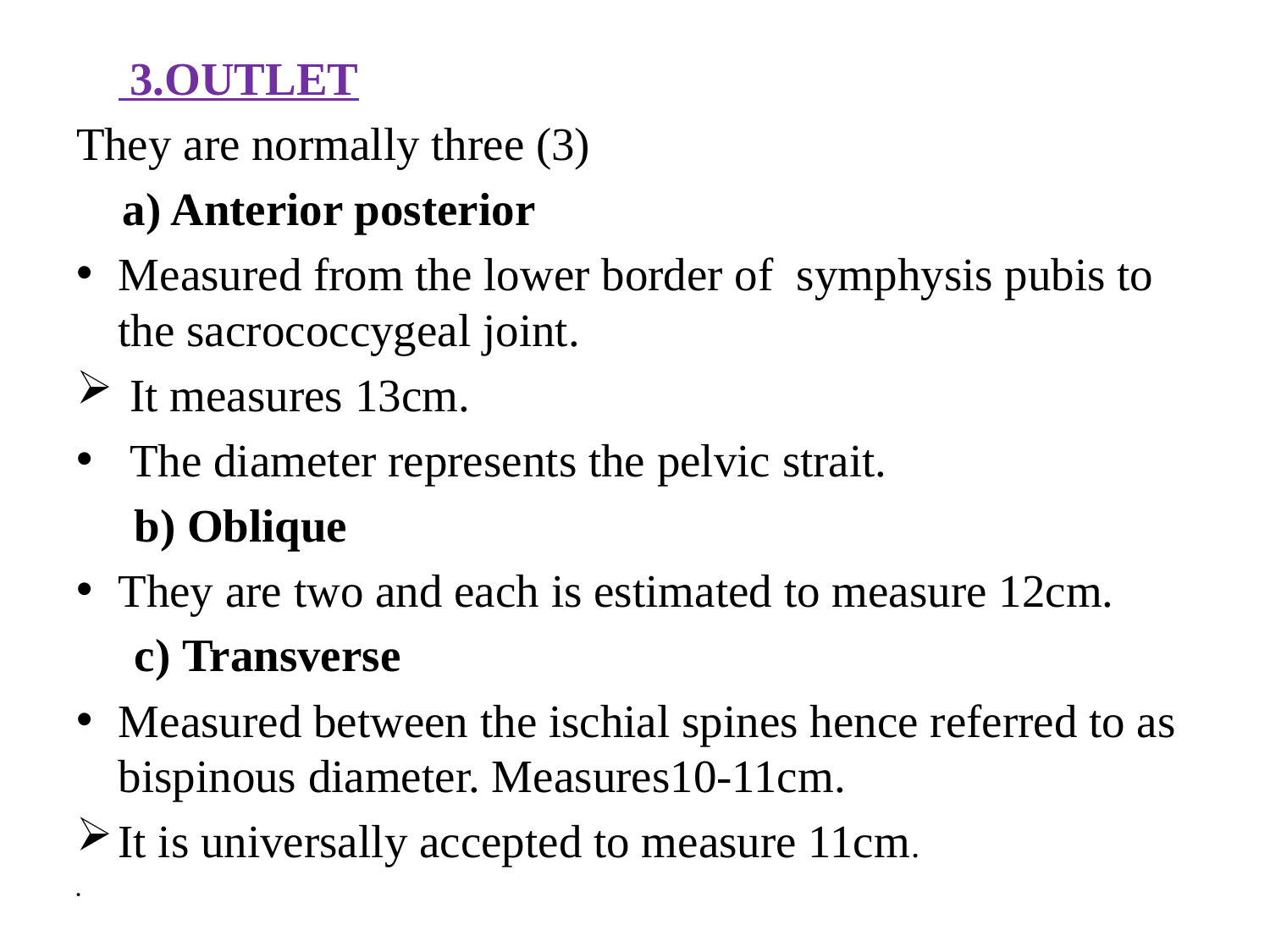

3.OUTLET
They are normally three (3)
    a) Anterior posterior
Measured from the lower border of  symphysis pubis to the sacrococcygeal joint.
 It measures 13cm.
 The diameter represents the pelvic strait.
     b) Oblique
They are two and each is estimated to measure 12cm.
     c) Transverse
Measured between the ischial spines hence referred to as bispinous diameter. Measures10-11cm.
It is universally accepted to measure 11cm.